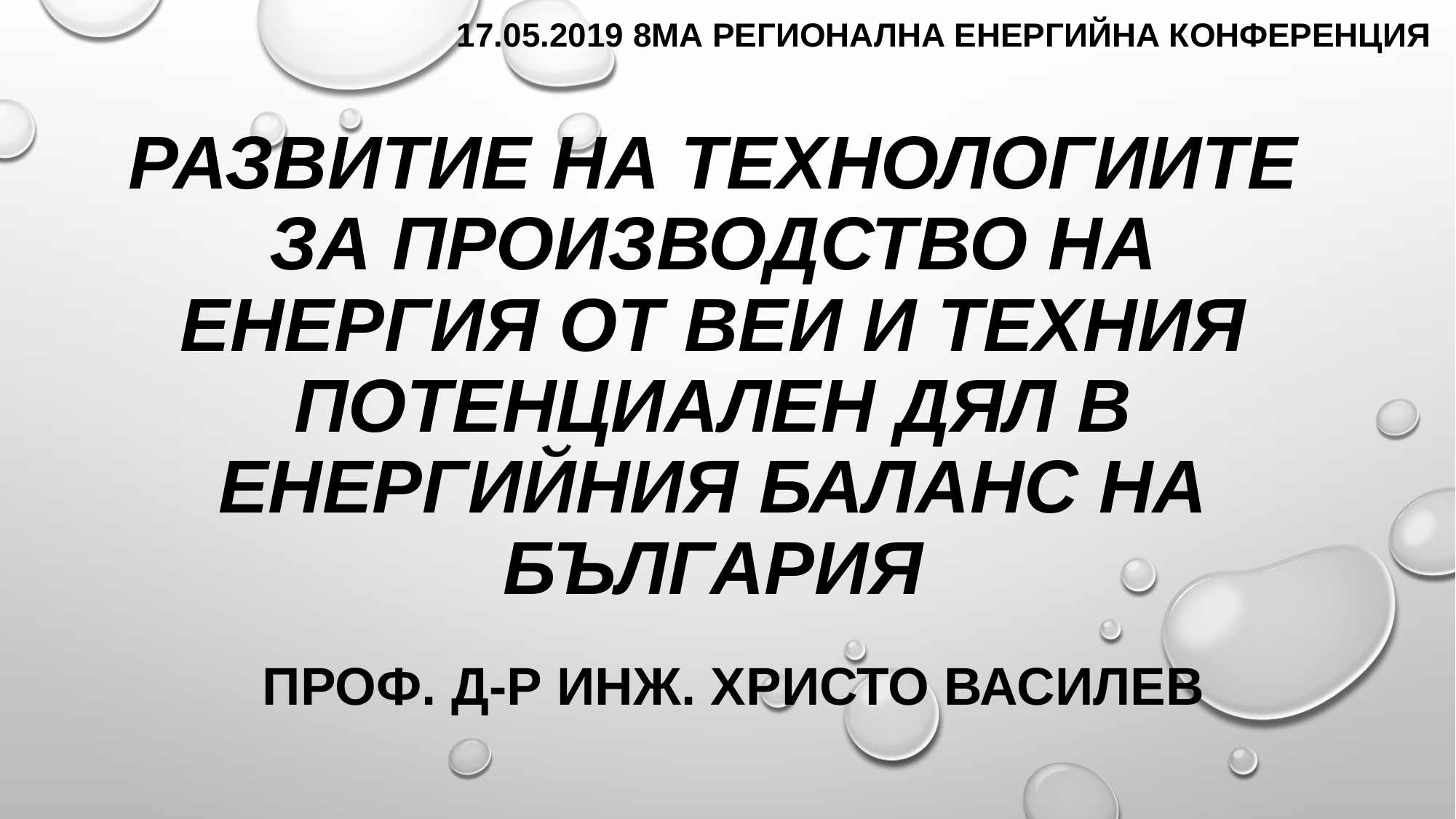

17.05.2019 8ма Регионална Енергийна Конференция

# Развитие на технологиите за производство на енергия от ВЕИ и техния потенциален дял в енергийния баланс на България
Проф. Д-р инж. Христо василев